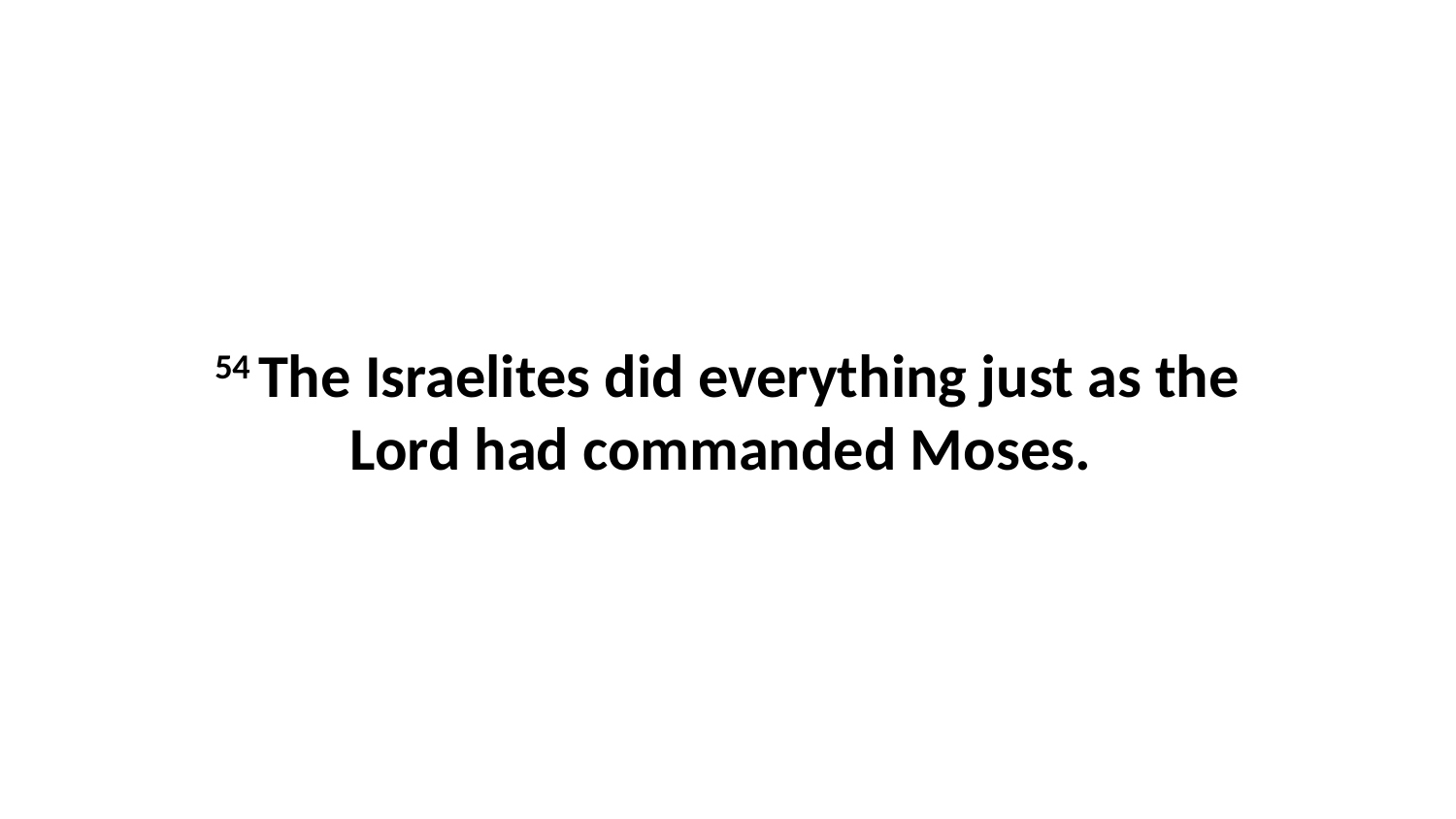

54 The Israelites did everything just as the Lord had commanded Moses.